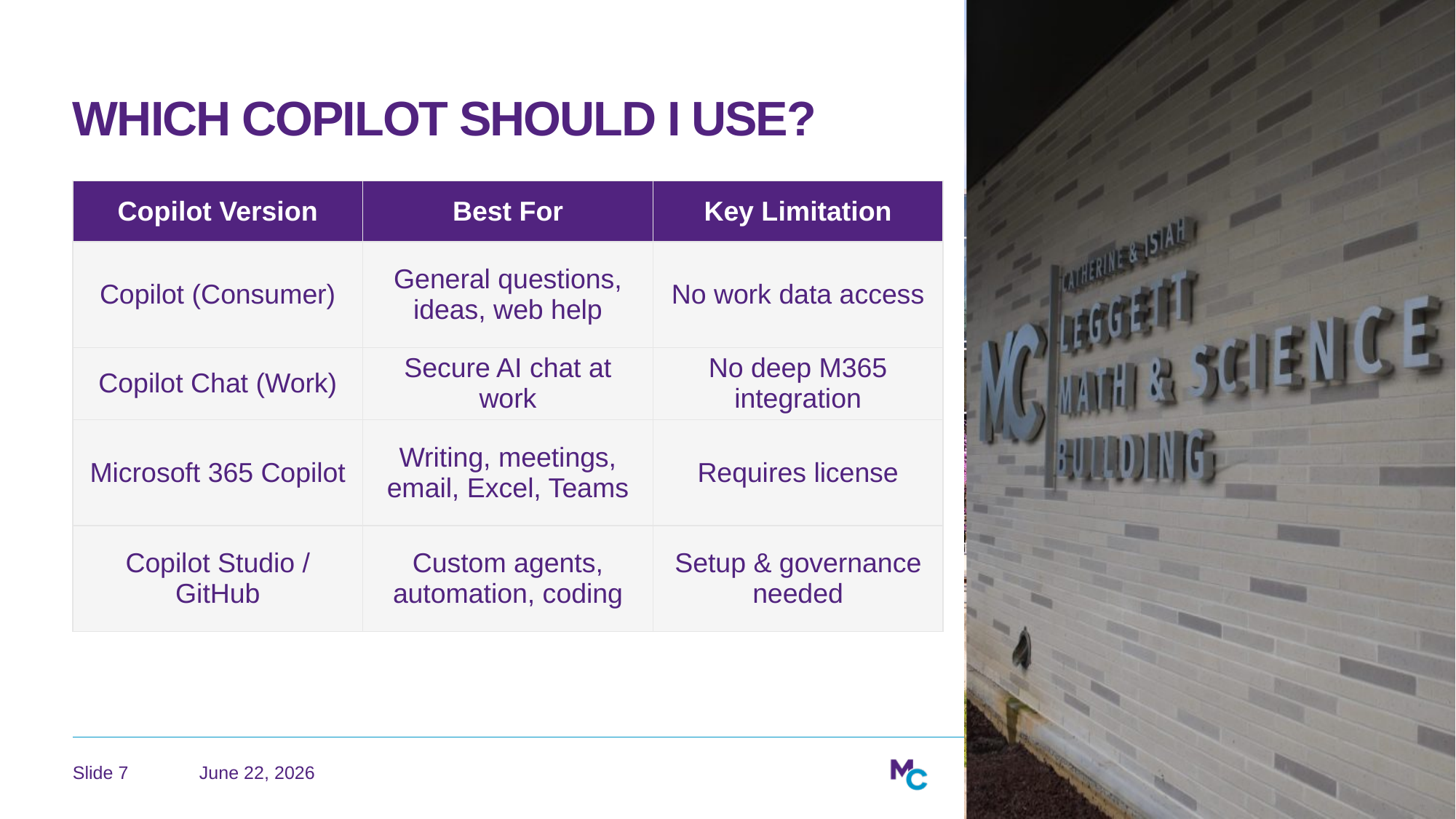

# Which Copilot Should I Use?
| Copilot Version | Best For | Key Limitation |
| --- | --- | --- |
| Copilot (Consumer) | General questions, ideas, web help | No work data access |
| Copilot Chat (Work) | Secure AI chat at work | No deep M365 integration |
| Microsoft 365 Copilot | Writing, meetings, email, Excel, Teams | Requires license |
| Copilot Studio / GitHub | Custom agents, automation, coding | Setup & governance needed |
June 22, 2026